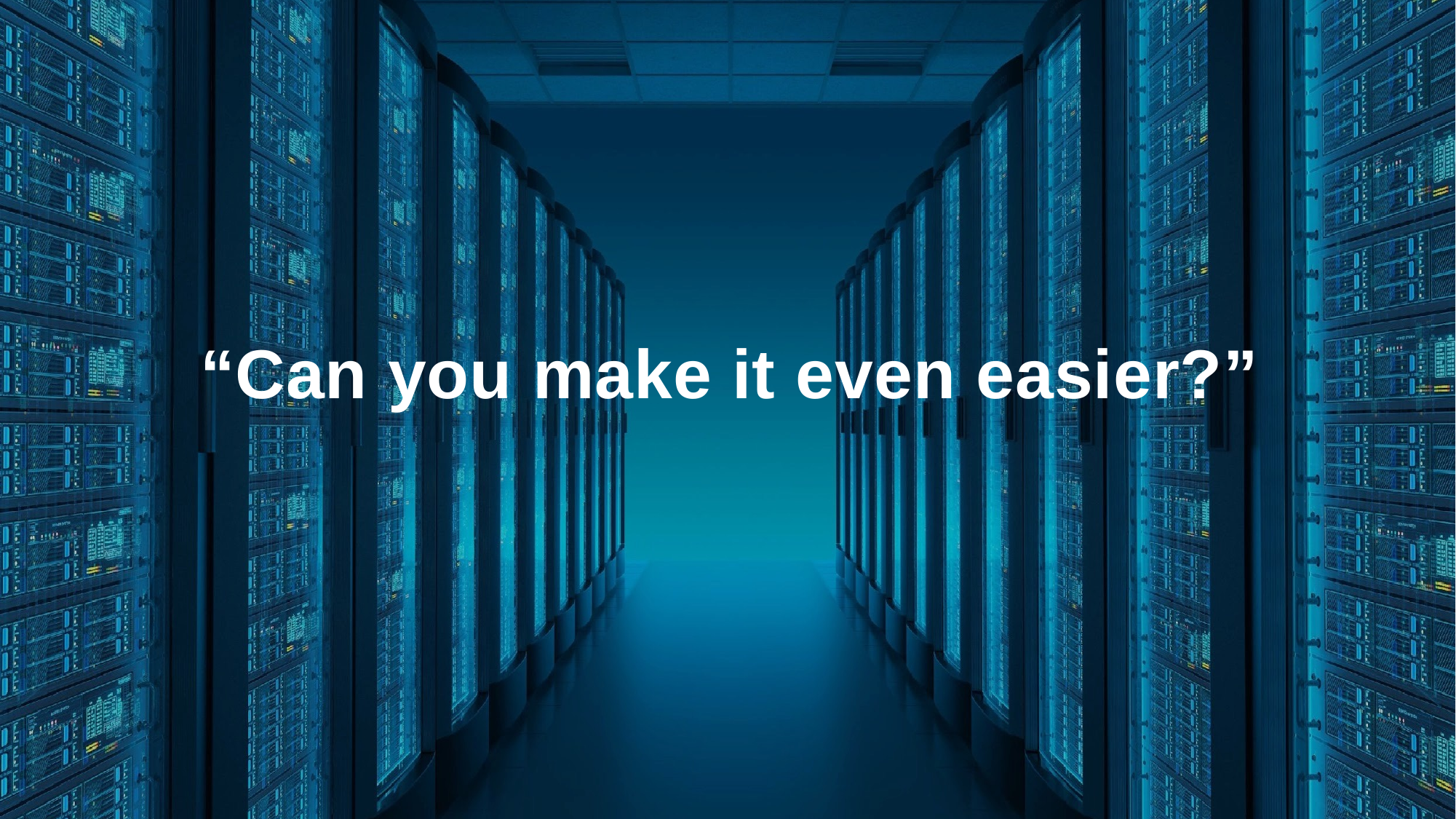

# “Can you make it even easier?”